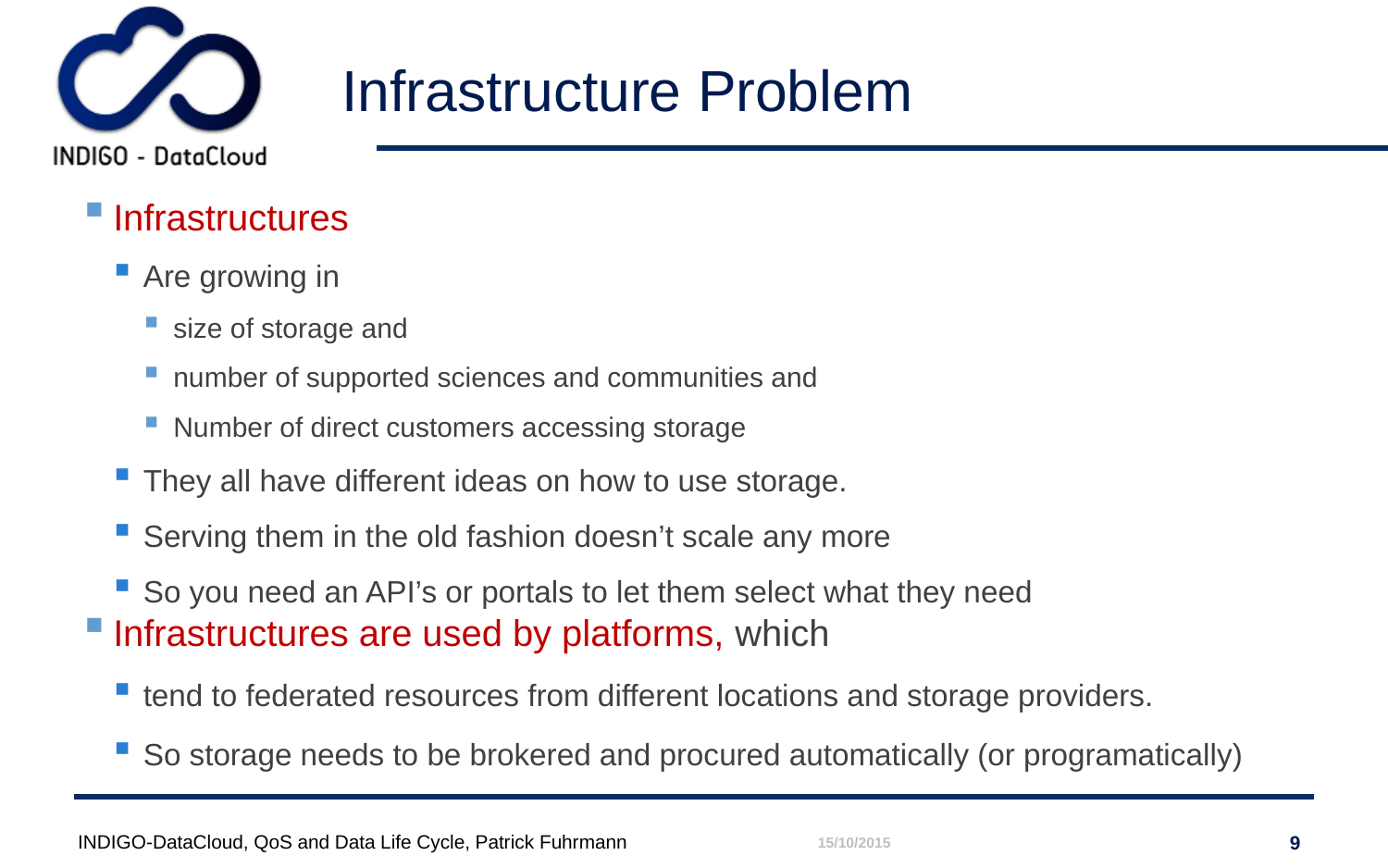

# Infrastructure Problem
Infrastructures
Are growing in
size of storage and
number of supported sciences and communities and
Number of direct customers accessing storage
They all have different ideas on how to use storage.
Serving them in the old fashion doesn’t scale any more
So you need an API’s or portals to let them select what they need
Infrastructures are used by platforms, which
tend to federated resources from different locations and storage providers.
So storage needs to be brokered and procured automatically (or programatically)
INDIGO-DataCloud, QoS and Data Life Cycle, Patrick Fuhrmann
15/10/2015
9